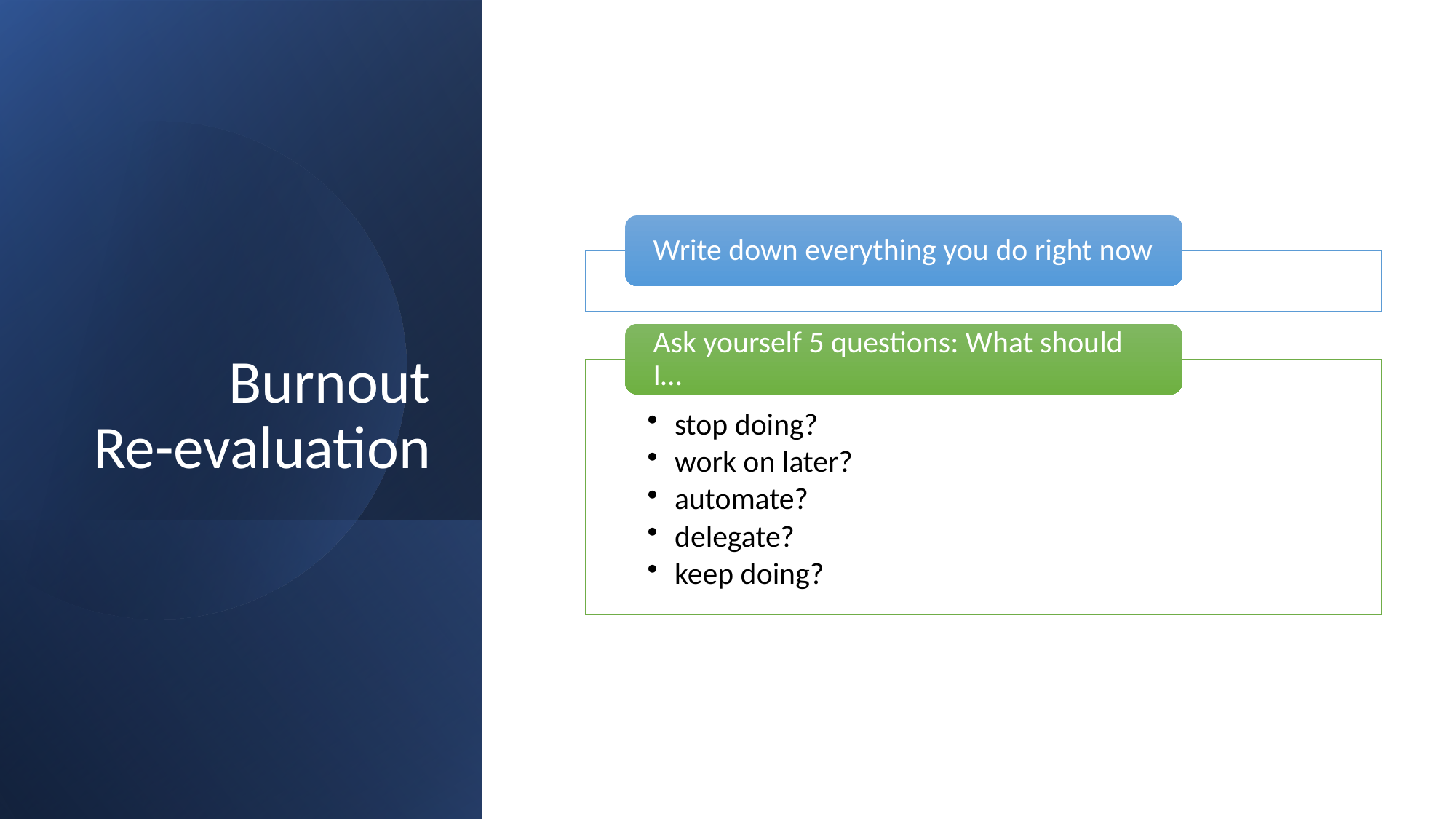

Write down everything you do right now
stop doing?
work on later?
automate?
delegate?
keep doing?
Ask yourself 5 questions: What should I…

# Burnout Re-evaluation